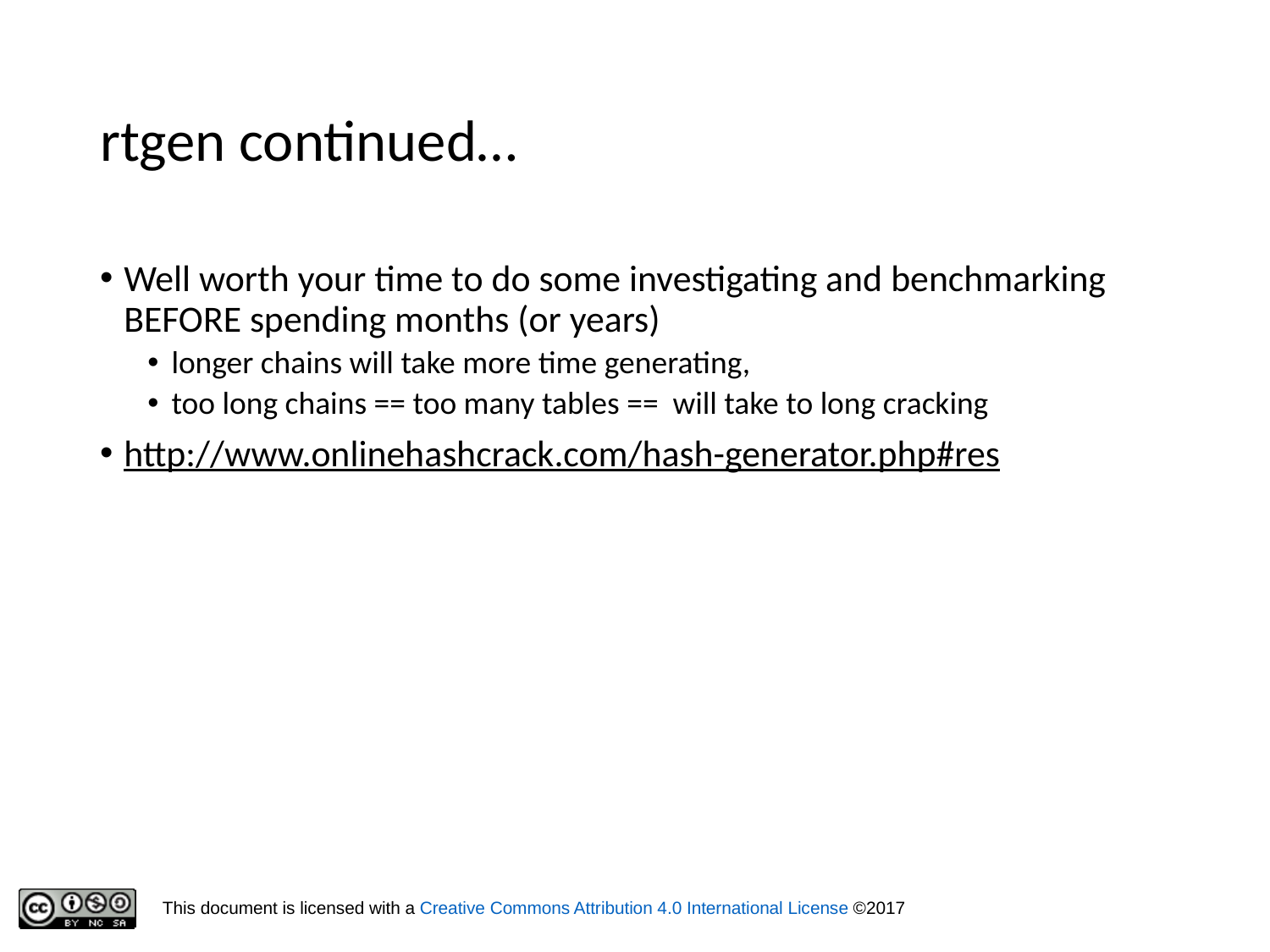

# rtgen continued…
Well worth your time to do some investigating and benchmarking BEFORE spending months (or years)
longer chains will take more time generating,
too long chains == too many tables ==  will take to long cracking
http://www.onlinehashcrack.com/hash-generator.php#res